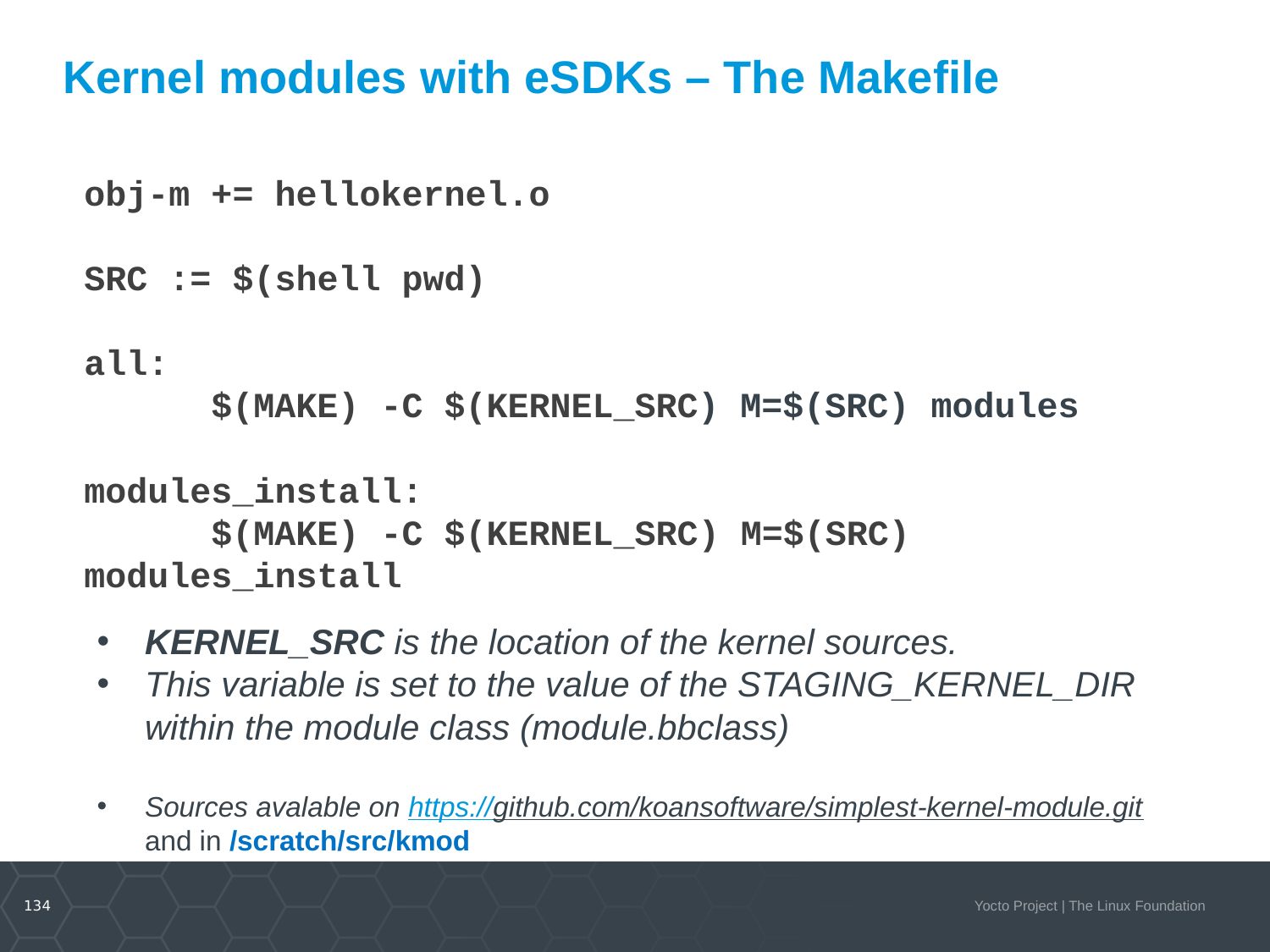

Kernel modules with eSDKs – The Makefile
obj-m += hellokernel.o
SRC := $(shell pwd)
all:
	$(MAKE) -C $(KERNEL_SRC) M=$(SRC) modules
modules_install:
	$(MAKE) -C $(KERNEL_SRC) M=$(SRC) modules_install
KERNEL_SRC is the location of the kernel sources.
This variable is set to the value of the STAGING_KERNEL_DIR within the module class (module.bbclass)
Sources avalable on https://github.com/koansoftware/simplest-kernel-module.git
and in /scratch/src/kmod